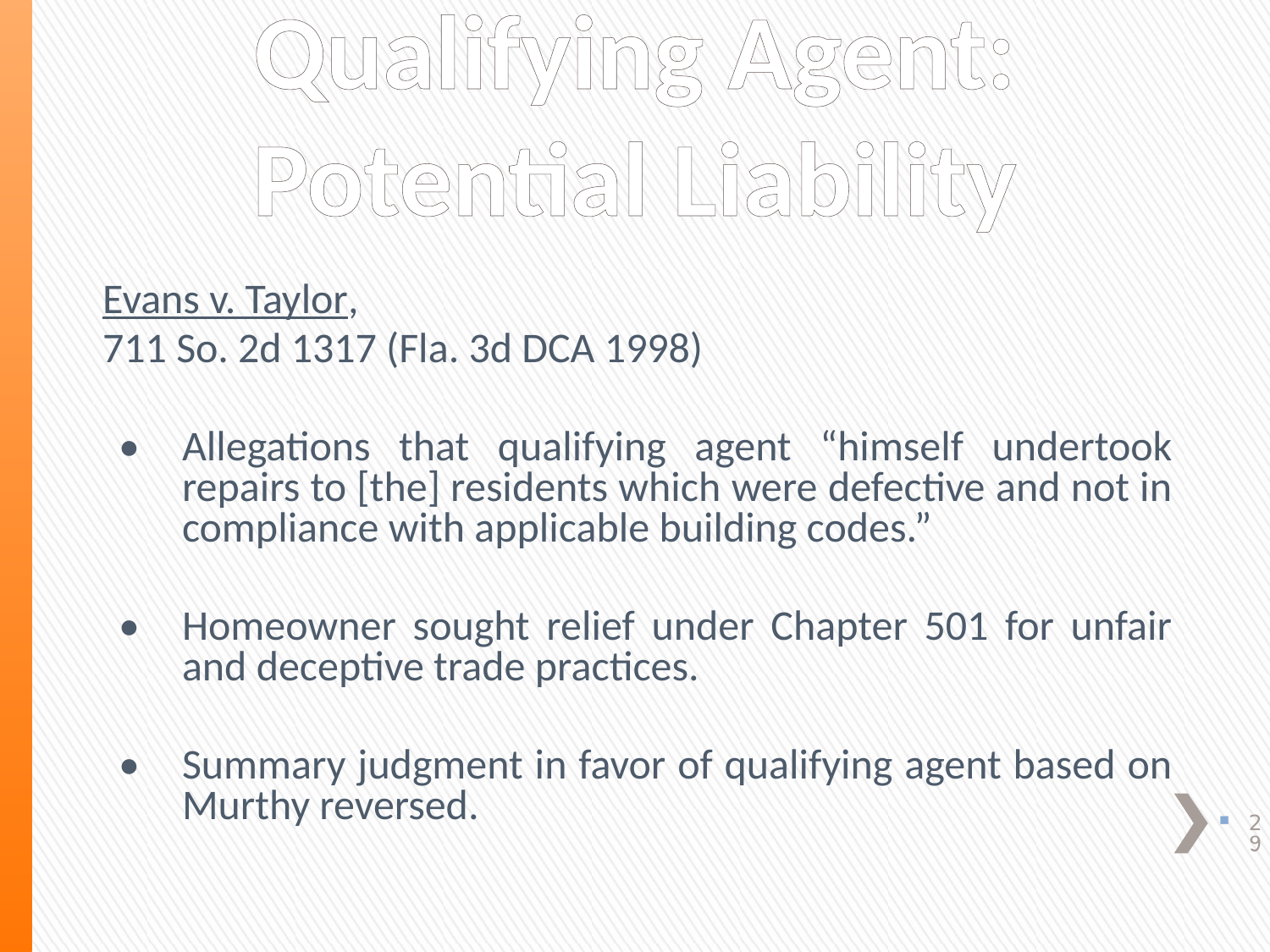

# Qualifying Agent: Potential Liability
Evans v. Taylor,
711 So. 2d 1317 (Fla. 3d DCA 1998)

•	Allegations that qualifying agent “himself undertook repairs to [the] residents which were defective and not in compliance with applicable building codes.”

•	Homeowner sought relief under Chapter 501 for unfair and deceptive trade practices.

•	Summary judgment in favor of qualifying agent based on Murthy reversed.

29